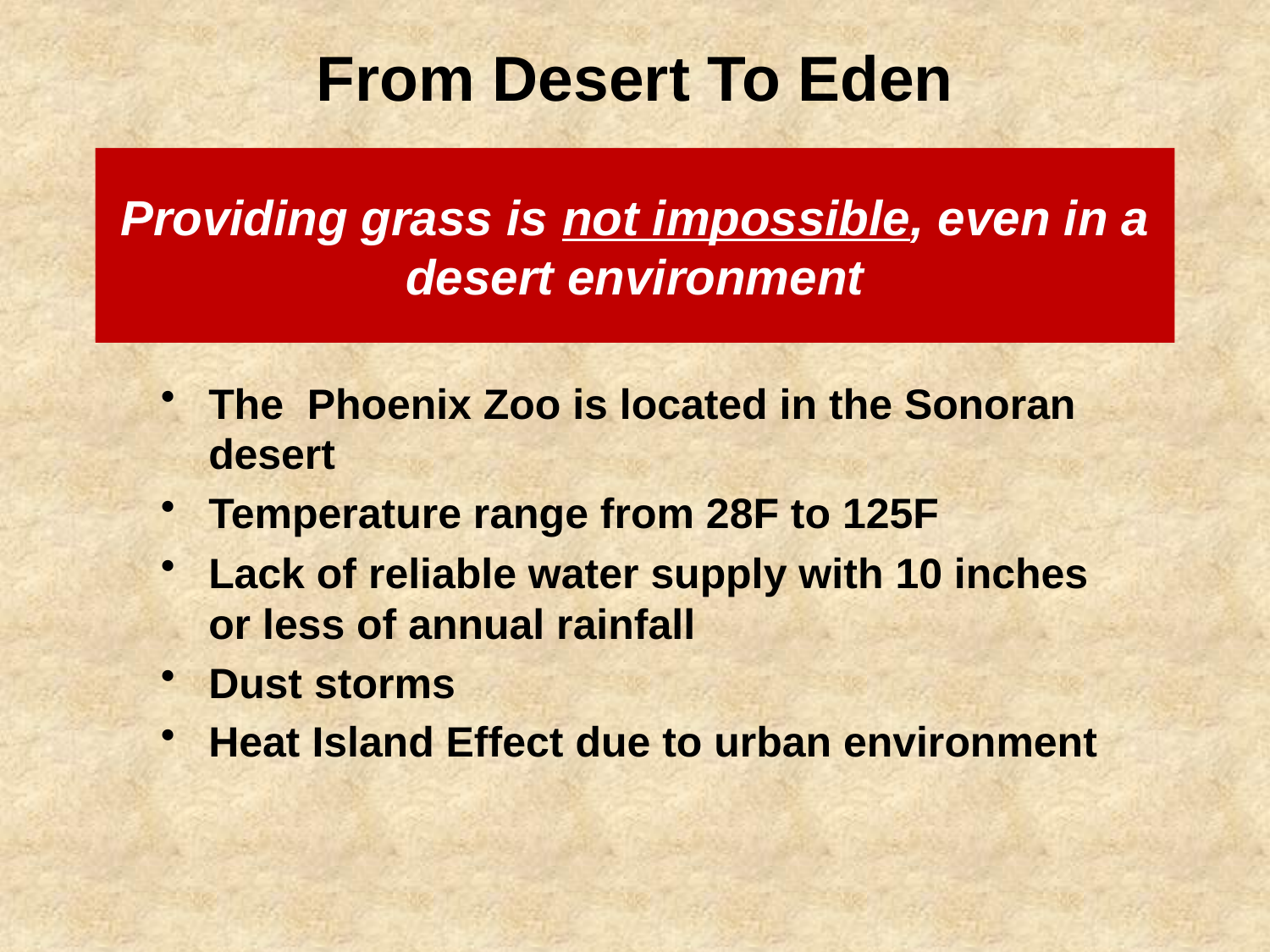

From Desert To Eden
# Providing grass is not impossible, even in a desert environment
The  Phoenix Zoo is located in the Sonoran desert
Temperature range from 28F to 125F
Lack of reliable water supply with 10 inches or less of annual rainfall
Dust storms
Heat Island Effect due to urban environment